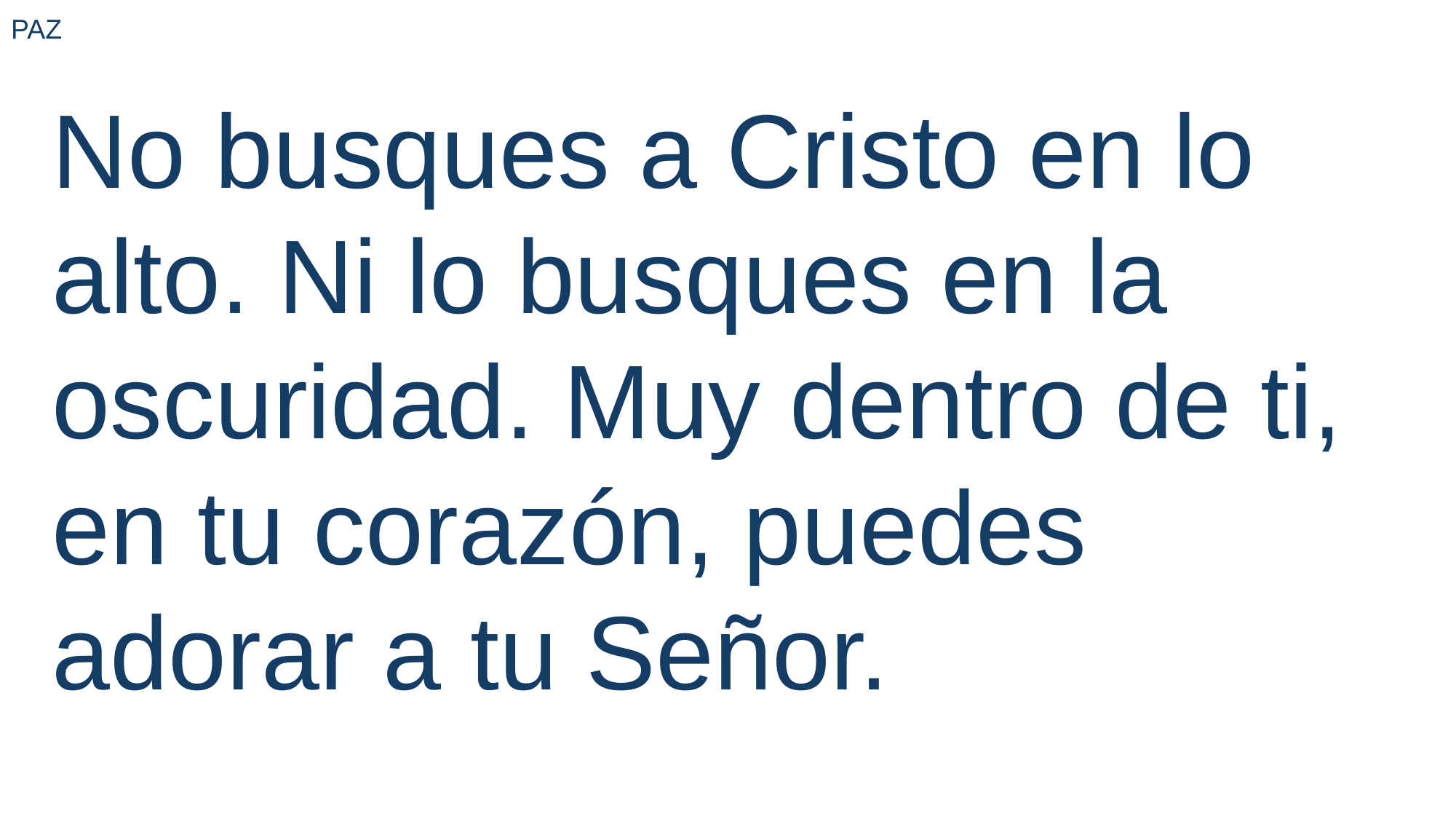

PAZ
No busques a Cristo en lo alto. Ni lo busques en la oscuridad. Muy dentro de ti, en tu corazón, puedes adorar a tu Señor.